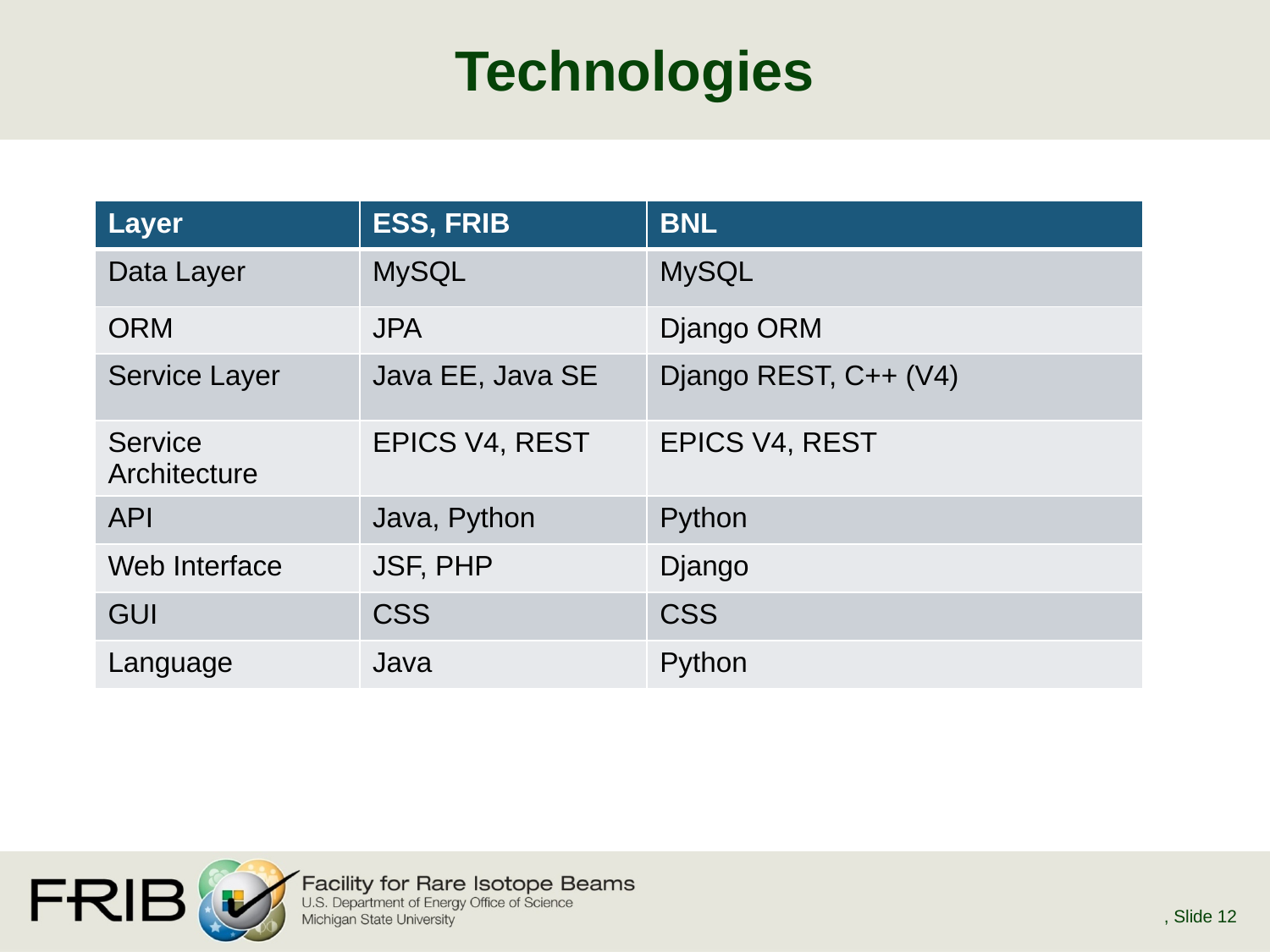

# Technologies
| Layer | ESS, FRIB | BNL |
| --- | --- | --- |
| Data Layer | MySQL | MySQL |
| ORM | JPA | Django ORM |
| Service Layer | Java EE, Java SE | Django REST, C++ (V4) |
| Service Architecture | EPICS V4, REST | EPICS V4, REST |
| API | Java, Python | Python |
| Web Interface | JSF, PHP | Django |
| GUI | CSS | CSS |
| Language | Java | Python |
, Slide 12